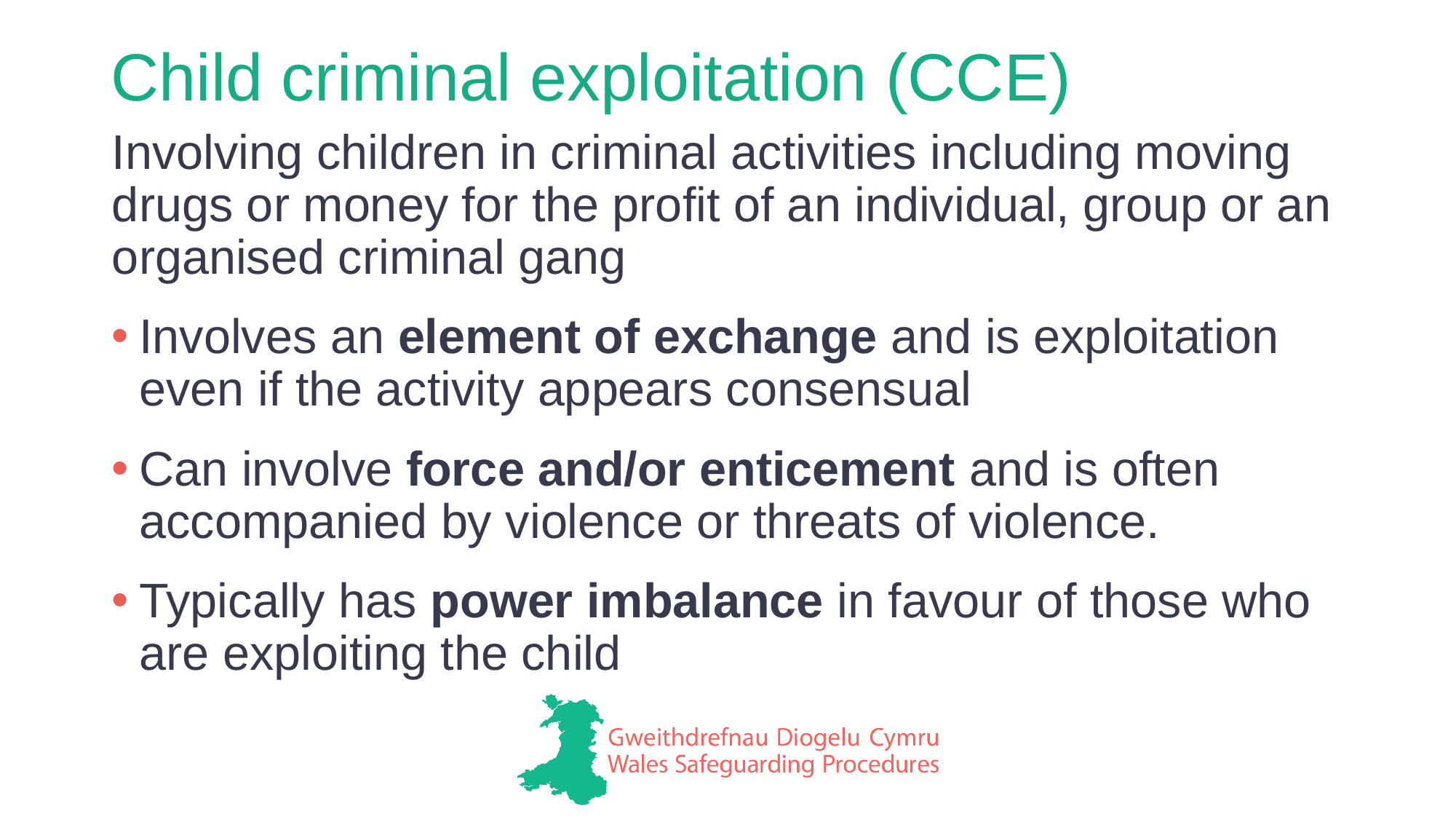

# Child criminal exploitation (CCE)
Involving children in criminal activities including moving drugs or money for the profit of an individual, group or an organised criminal gang
Involves an element of exchange and is exploitation even if the activity appears consensual
Can involve force and/or enticement and is often accompanied by violence or threats of violence.
Typically has power imbalance in favour of those who are exploiting the child